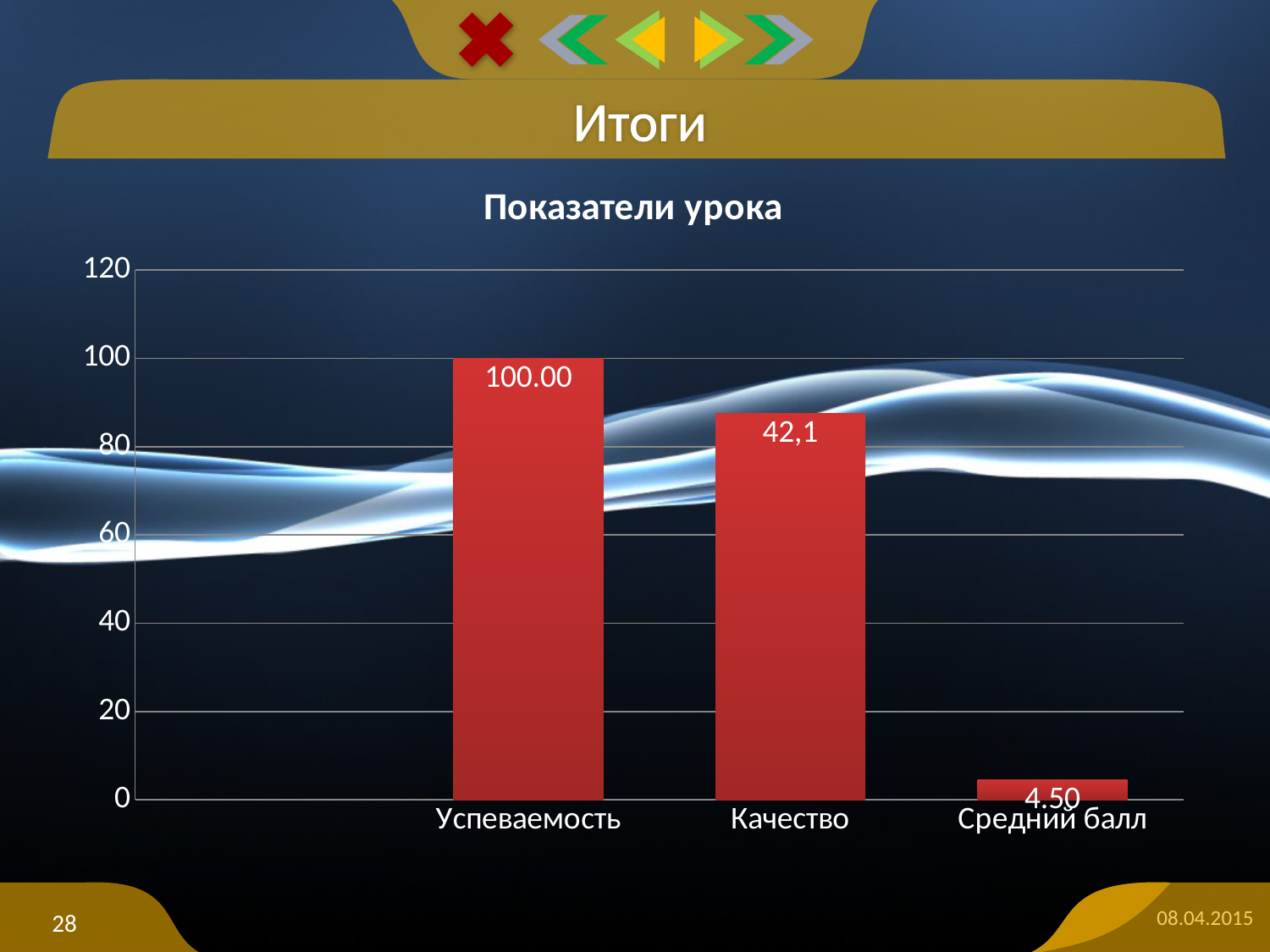

# Итоги

### Chart: Показатели урока

| Category | 5 |
|---|---|
|  | None |
| Успеваемость | 100.0 |
| Качество | 87.5 |
| Средний балл | 4.5 |

28
08.04.2015
28